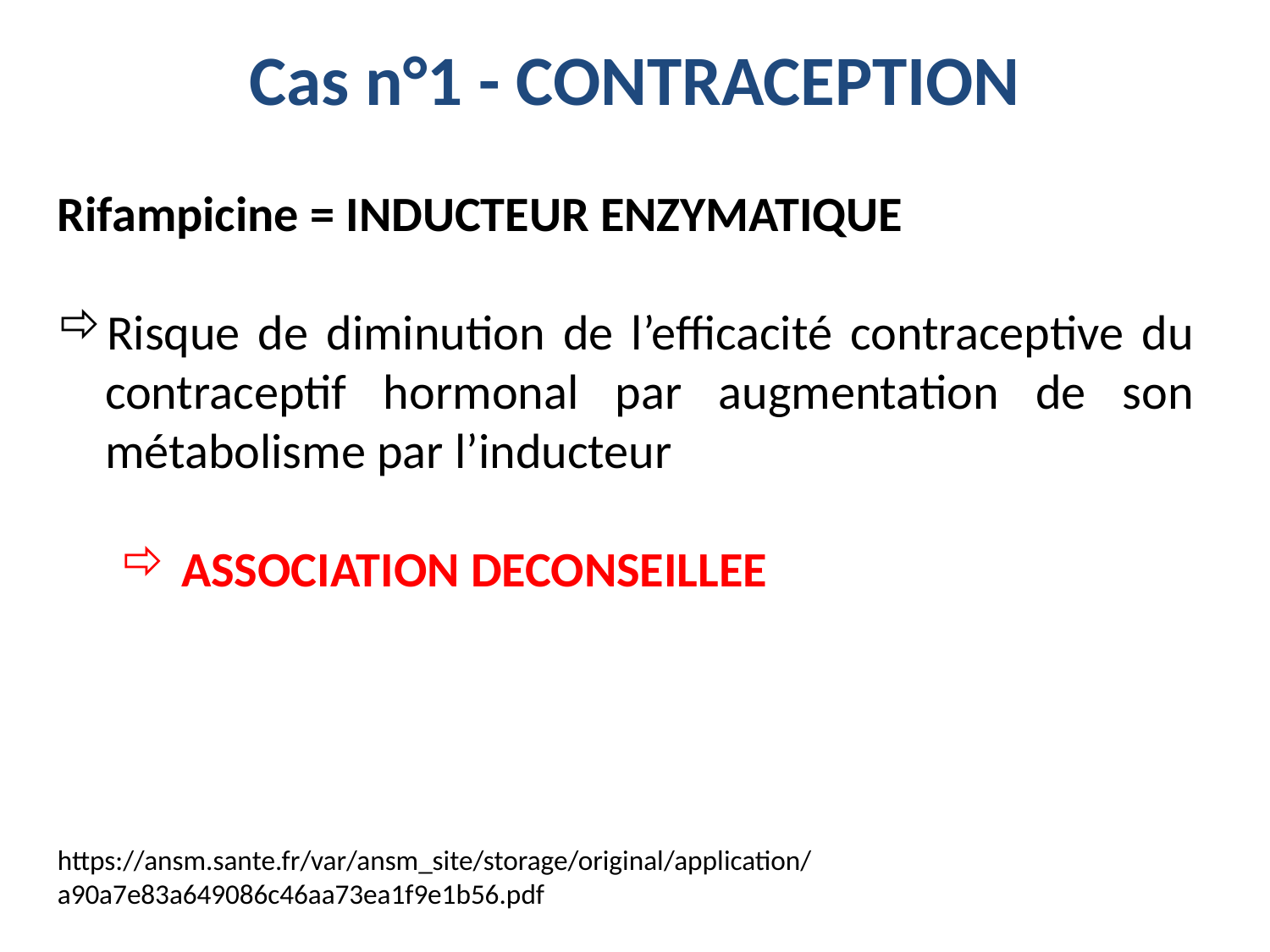

Cas n°1 - CONTRACEPTION
Rifampicine = INDUCTEUR ENZYMATIQUE

Risque de diminution de l’efficacité contraceptive du contraceptif hormonal par augmentation de son métabolisme par l’inducteur

 ASSOCIATION DECONSEILLEE

https://ansm.sante.fr/var/ansm_site/storage/original/application/a90a7e83a649086c46aa73ea1f9e1b56.pdf